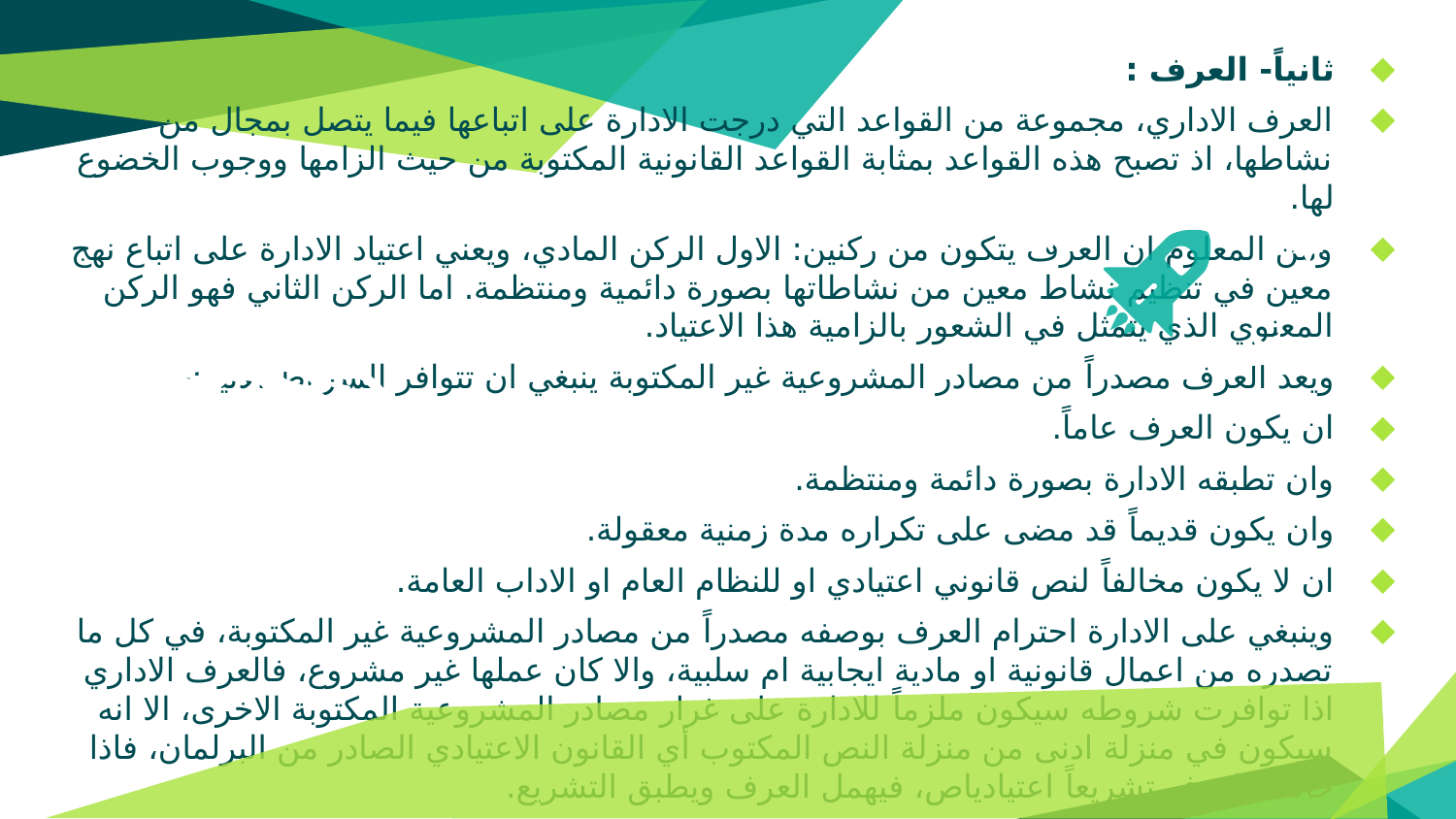

ثانياً- العرف :
العرف الاداري، مجموعة من القواعد التي درجت الادارة على اتباعها فيما يتصل بمجال من نشاطها، اذ تصبح هذه القواعد بمثابة القواعد القانونية المكتوبة من حيث الزامها ووجوب الخضوع لها.
ومن المعلوم ان العرف يتكون من ركنين: الاول الركن المادي، ويعني اعتياد الادارة على اتباع نهج معين في تنظيم نشاط معين من نشاطاتها بصورة دائمية ومنتظمة. اما الركن الثاني فهو الركن المعنوي الذي يتمثل في الشعور بالزامية هذا الاعتياد.
ويعد العرف مصدراً من مصادر المشروعية غير المكتوبة ينبغي ان تتوافر الشروط الاتية:-
ان يكون العرف عاماً.
وان تطبقه الادارة بصورة دائمة ومنتظمة.
وان يكون قديماً قد مضى على تكراره مدة زمنية معقولة.
ان لا يكون مخالفاً لنص قانوني اعتيادي او للنظام العام او الاداب العامة.
وينبغي على الادارة احترام العرف بوصفه مصدراً من مصادر المشروعية غير المكتوبة، في كل ما تصدره من اعمال قانونية او مادية ايجابية ام سلبية، والا كان عملها غير مشروع، فالعرف الاداري اذا توافرت شروطه سيكون ملزماً للادارة على غرار مصادر المشروعية المكتوبة الاخرى، الا انه سيكون في منزلة ادنى من منزلة النص المكتوب أي القانون الاعتيادي الصادر من البرلمان، فاذا خالف العرف تشريعاً اعتيادياص، فيهمل العرف ويطبق التشريع.